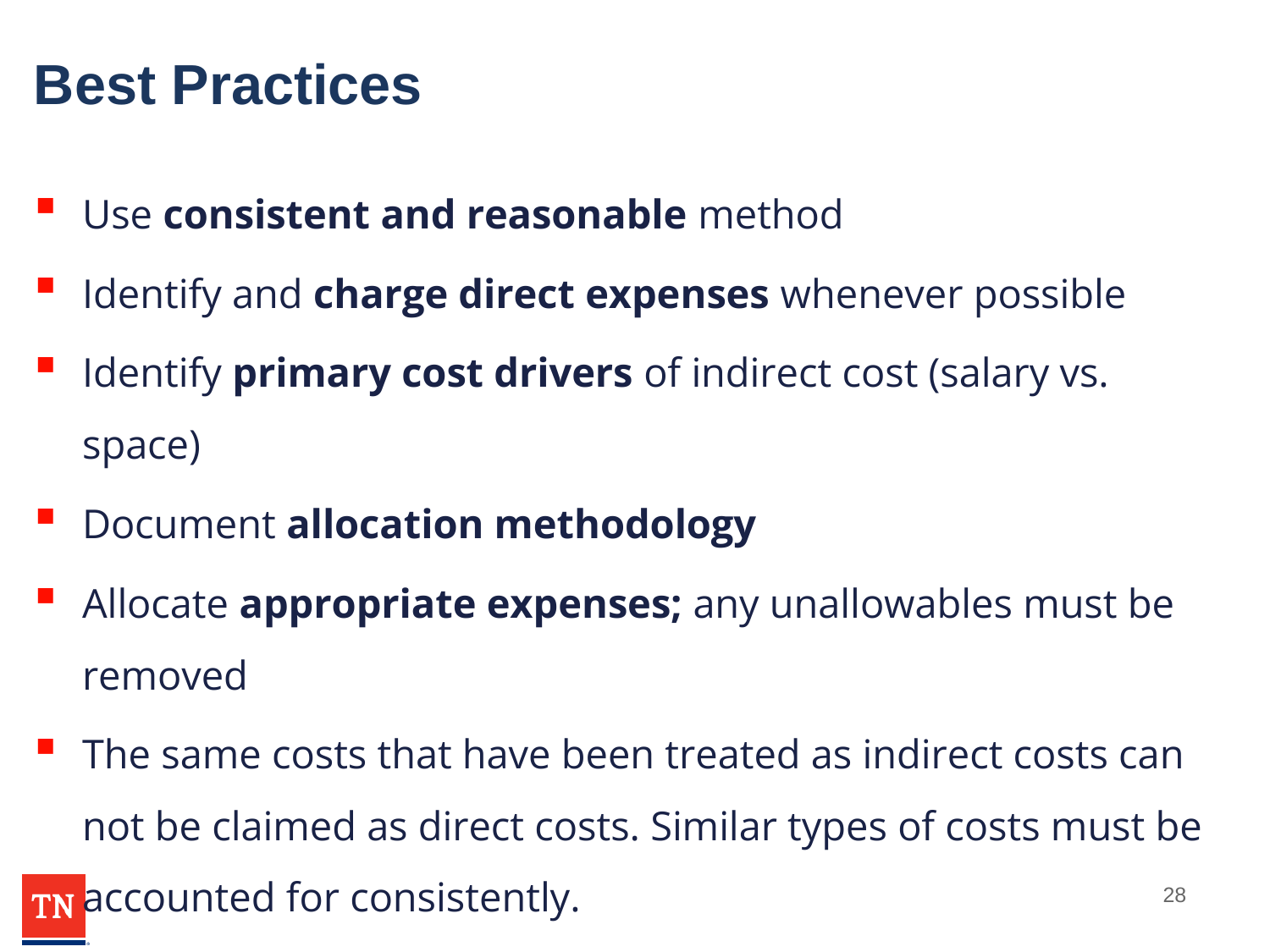

# Best Practices
Use consistent and reasonable method
Identify and charge direct expenses whenever possible
Identify primary cost drivers of indirect cost (salary vs. space)
Document allocation methodology
Allocate appropriate expenses; any unallowables must be removed
The same costs that have been treated as indirect costs can not be claimed as direct costs. Similar types of costs must be accounted for consistently.